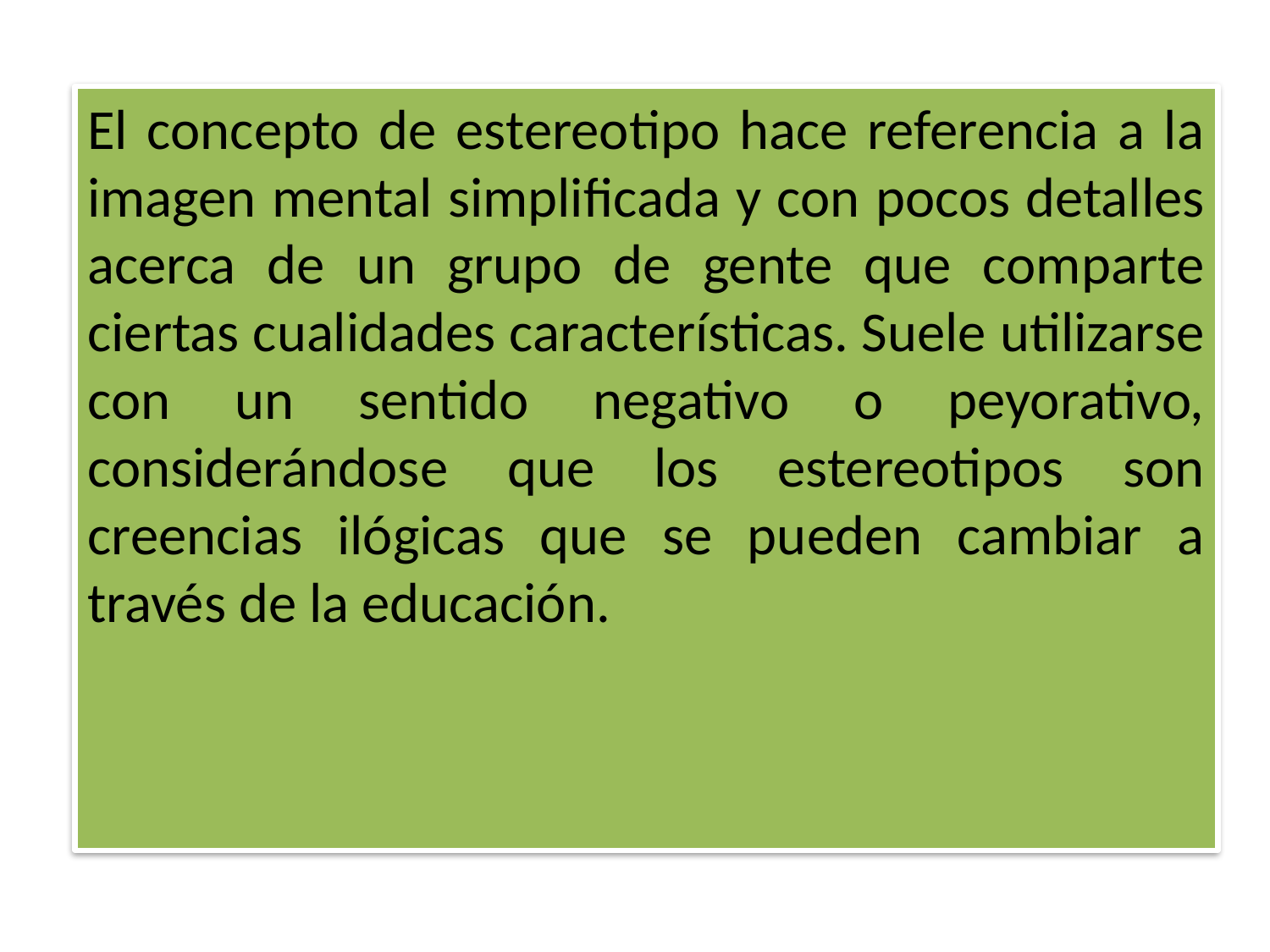

El concepto de estereotipo hace referencia a la imagen mental simplificada y con pocos detalles acerca de un grupo de gente que comparte ciertas cualidades características. Suele utilizarse con un sentido negativo o peyorativo, considerándose que los estereotipos son creencias ilógicas que se pueden cambiar a través de la educación.